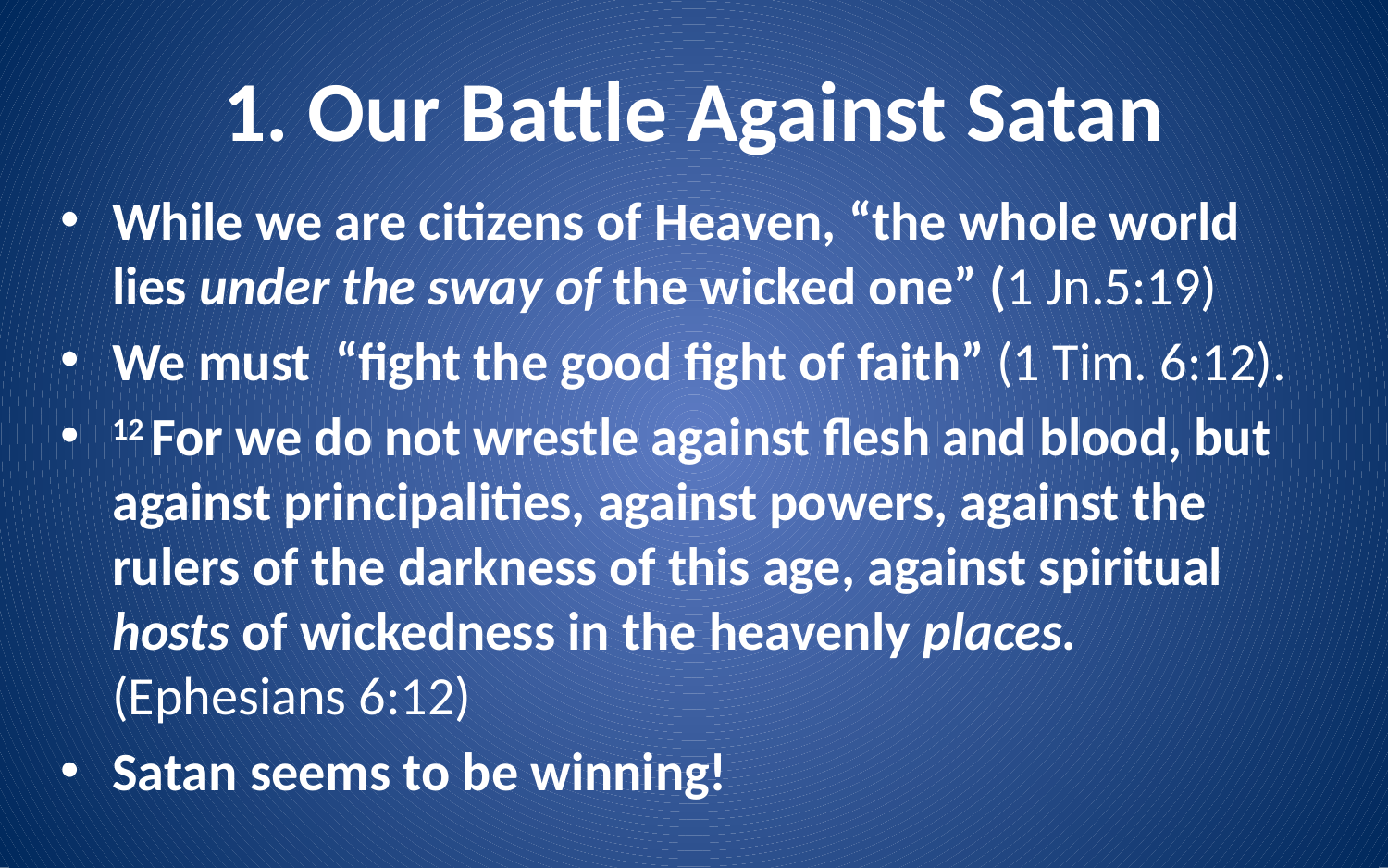

# 1. Our Battle Against Satan
While we are citizens of Heaven, “the whole world lies under the sway of the wicked one” (1 Jn.5:19)
We must  “fight the good fight of faith” (1 Tim. 6:12).
12 For we do not wrestle against flesh and blood, but against principalities, against powers, against the rulers of the darkness of this age, against spiritual hosts of wickedness in the heavenly places. (Ephesians 6:12)
Satan seems to be winning!